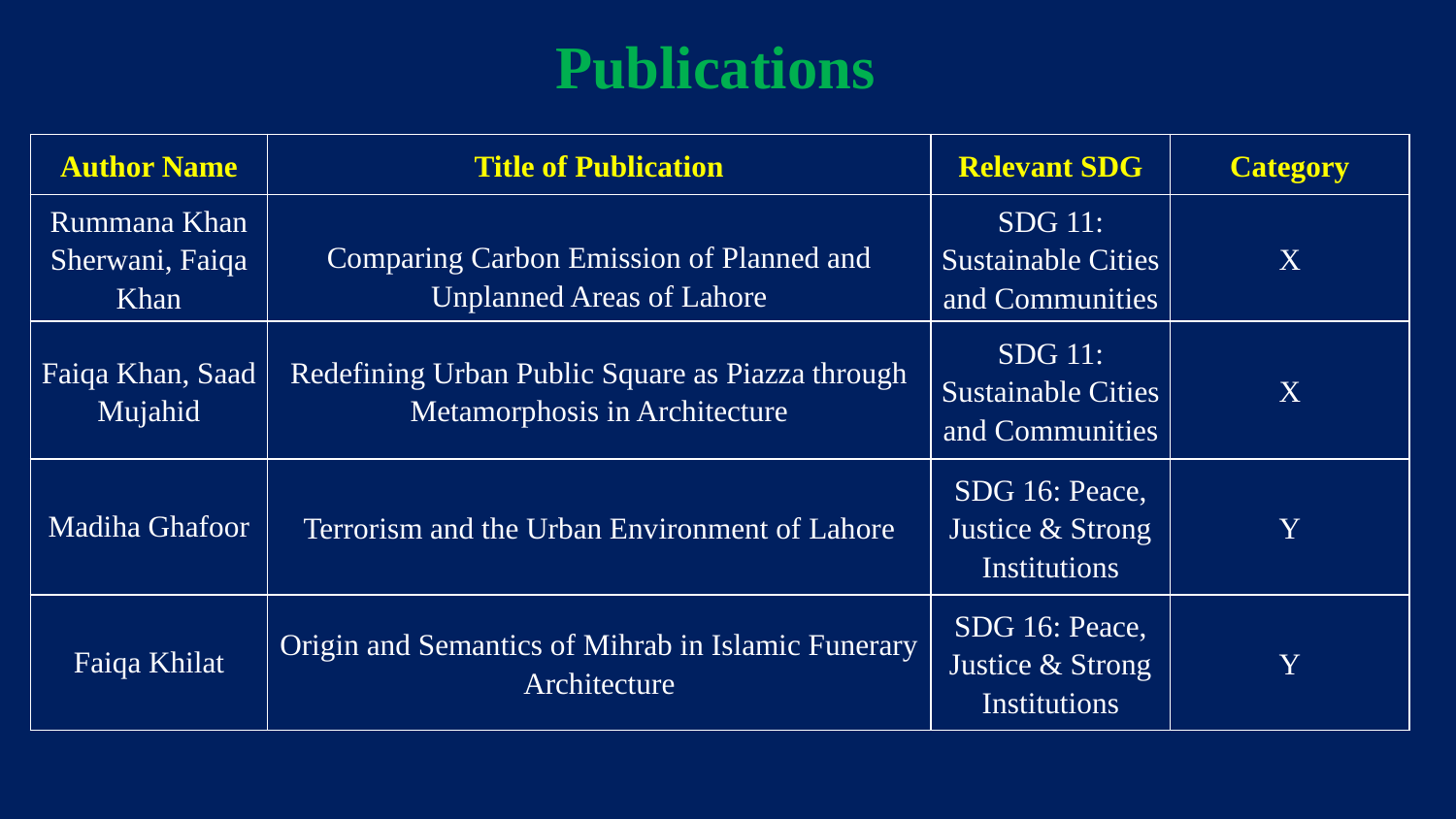

Publications
| Author Name | Title of Publication | Relevant SDG | Category |
| --- | --- | --- | --- |
| Rummana Khan Sherwani, Faiqa Khan | Comparing Carbon Emission of Planned and Unplanned Areas of Lahore | SDG 11: Sustainable Cities and Communities | X |
| Faiqa Khan, Saad Mujahid | Redefining Urban Public Square as Piazza through Metamorphosis in Architecture | SDG 11: Sustainable Cities and Communities | X |
| Madiha Ghafoor | Terrorism and the Urban Environment of Lahore | SDG 16: Peace, Justice & Strong Institutions | Y |
| Faiqa Khilat | Origin and Semantics of Mihrab in Islamic Funerary Architecture | SDG 16: Peace, Justice & Strong Institutions | Y |